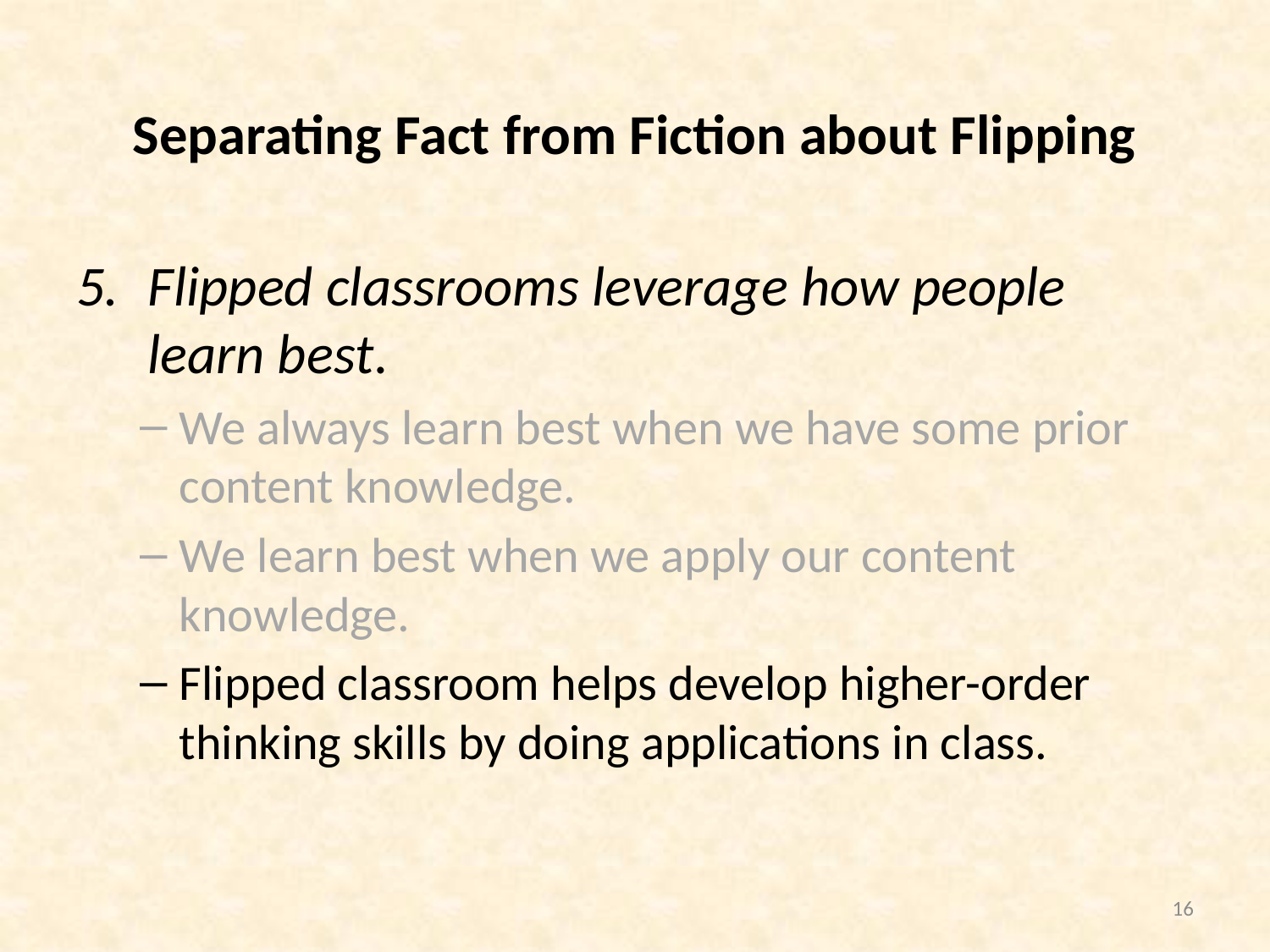

# Separating Fact from Fiction about Flipping
Flipped classrooms leverage how people learn best.
We always learn best when we have some prior content knowledge.
We learn best when we apply our content knowledge.
Flipped classroom helps develop higher-order thinking skills by doing applications in class.

16